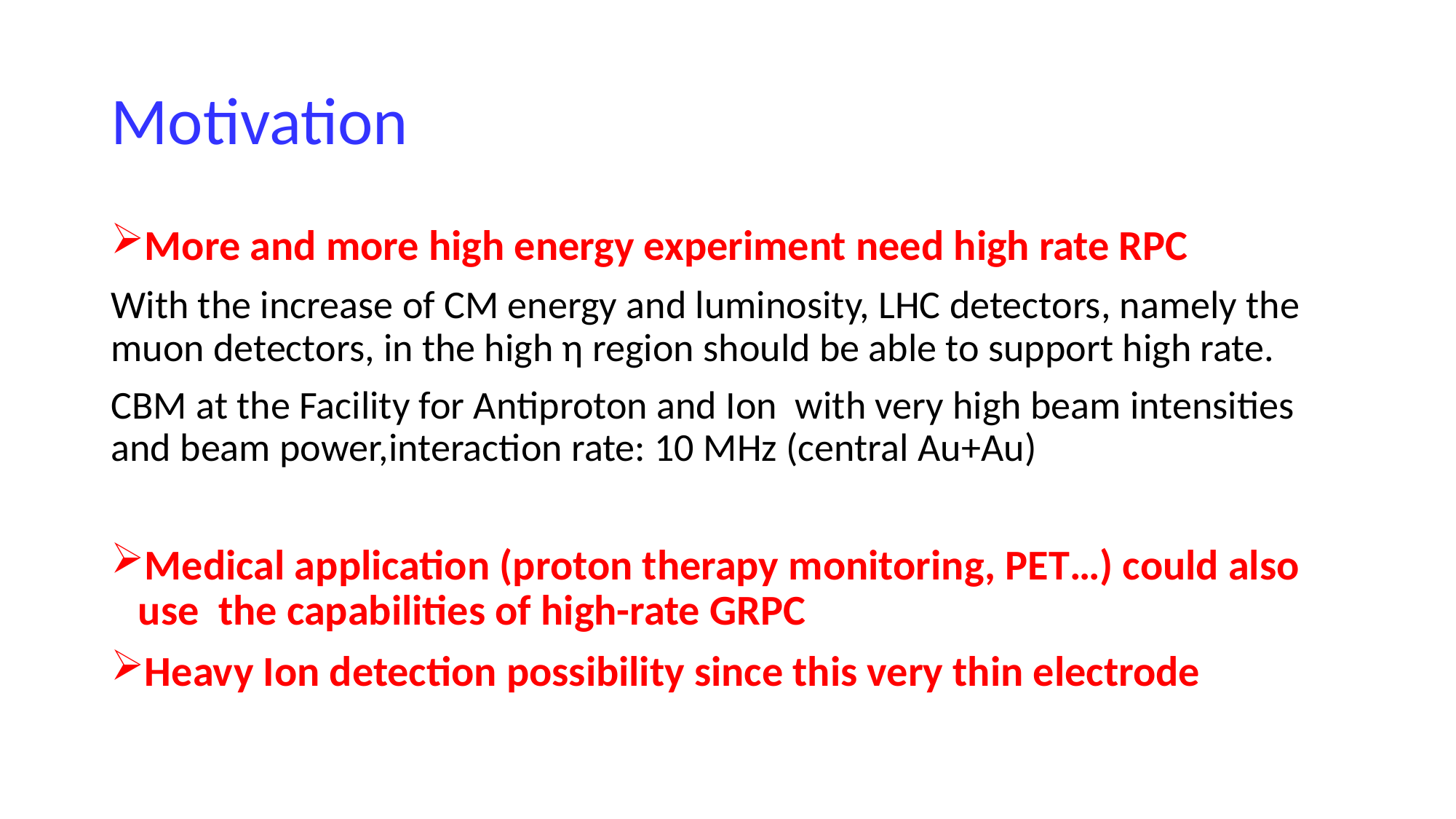

# Motivation
More and more high energy experiment need high rate RPC
With the increase of CM energy and luminosity, LHC detectors, namely the muon detectors, in the high η region should be able to support high rate.
CBM at the Facility for Antiproton and Ion  with very high beam intensities and beam power,interaction rate: 10 MHz (central Au+Au)

Medical application (proton therapy monitoring, PET…) could also use  the capabilities of high-rate GRPC
Heavy Ion detection possibility since this very thin electrode